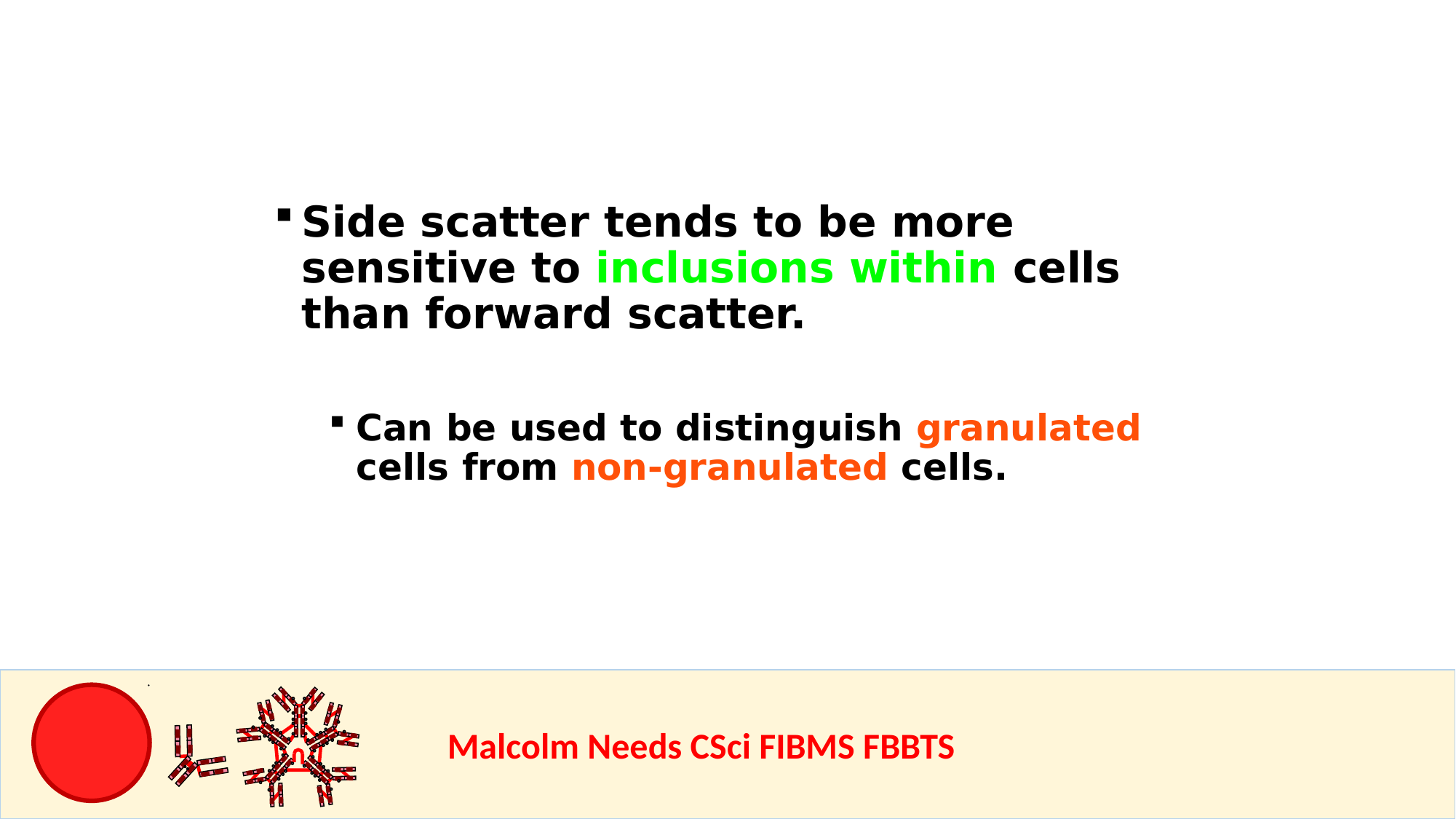

Side scatter tends to be more sensitive to inclusions within cells than forward scatter.

Can be used to distinguish granulated cells from non-granulated cells.

				Malcolm Needs CSci FIBMS FBBTS